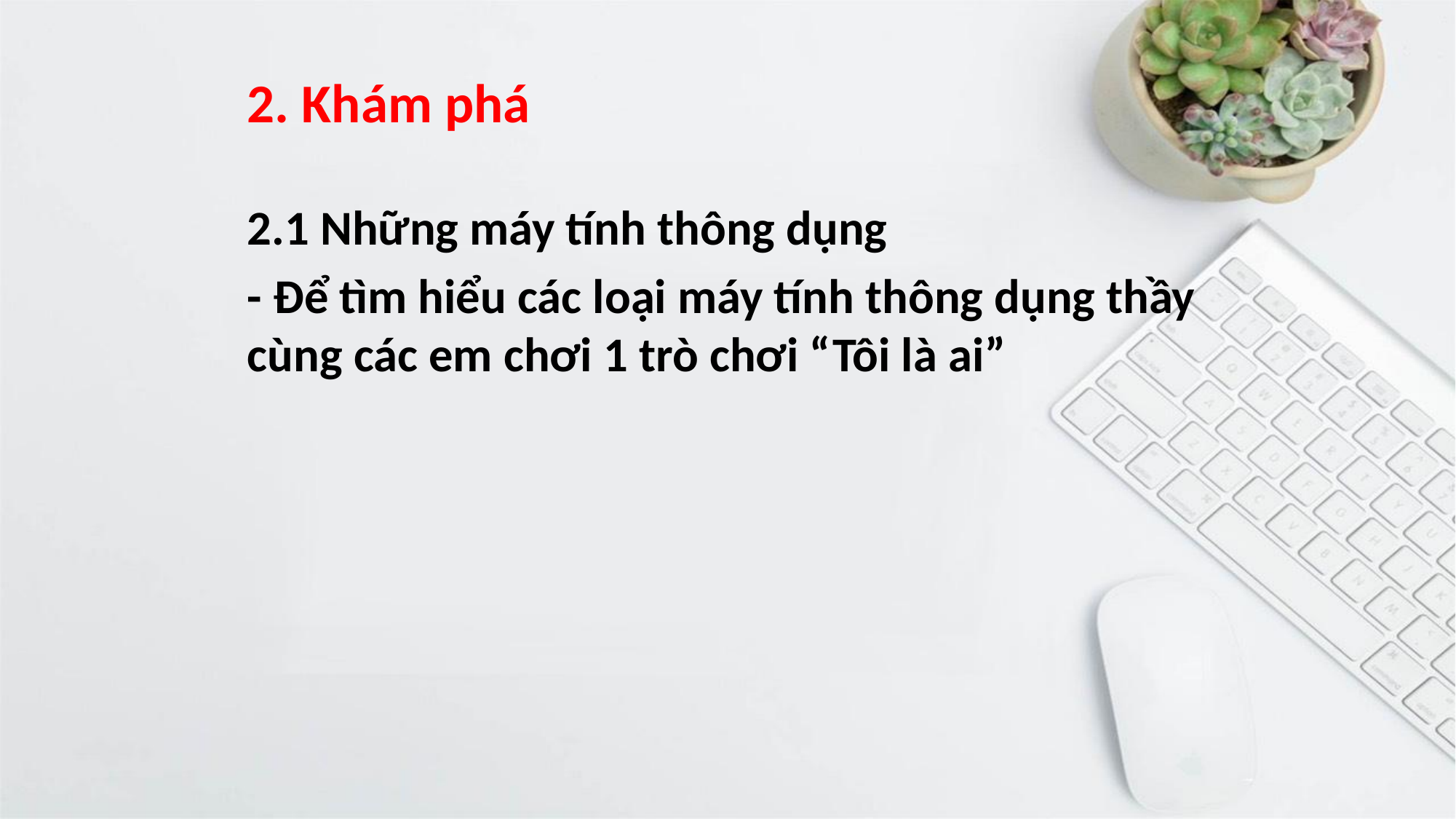

# 2. Khám phá
2.1 Những máy tính thông dụng
- Để tìm hiểu các loại máy tính thông dụng thầy cùng các em chơi 1 trò chơi “Tôi là ai”